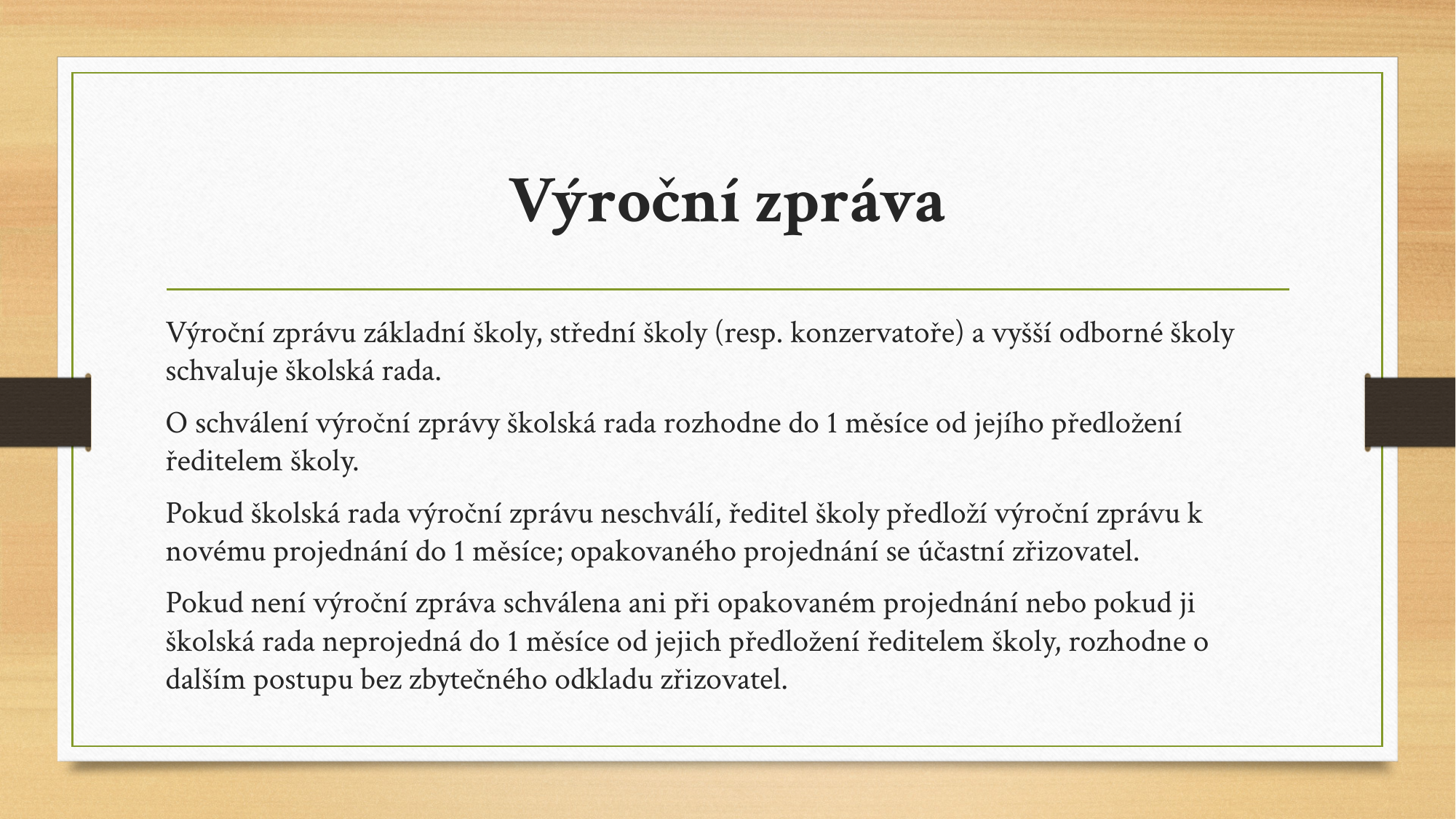

# Výroční zpráva
Výroční zprávu základní školy, střední školy (resp. konzervatoře) a vyšší odborné školy schvaluje školská rada.
O schválení výroční zprávy školská rada rozhodne do 1 měsíce od jejího předložení ředitelem školy.
Pokud školská rada výroční zprávu neschválí, ředitel školy předloží výroční zprávu k novému projednání do 1 měsíce; opakovaného projednání se účastní zřizovatel.
Pokud není výroční zpráva schválena ani při opakovaném projednání nebo pokud ji školská rada neprojedná do 1 měsíce od jejich předložení ředitelem školy, rozhodne o dalším postupu bez zbytečného odkladu zřizovatel.